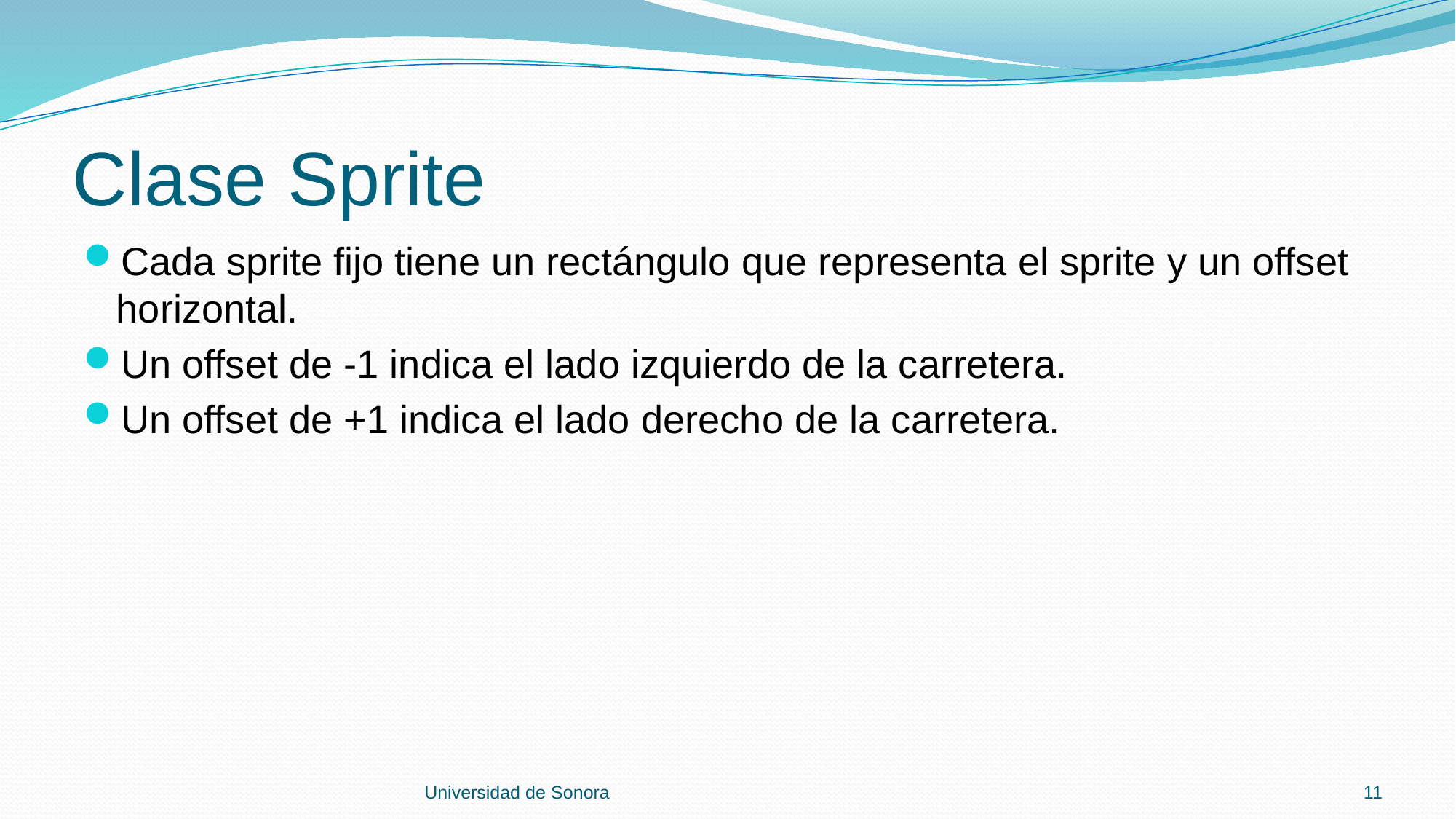

# Clase Sprite
Cada sprite fijo tiene un rectángulo que representa el sprite y un offset horizontal.
Un offset de -1 indica el lado izquierdo de la carretera.
Un offset de +1 indica el lado derecho de la carretera.

Universidad de Sonora
11